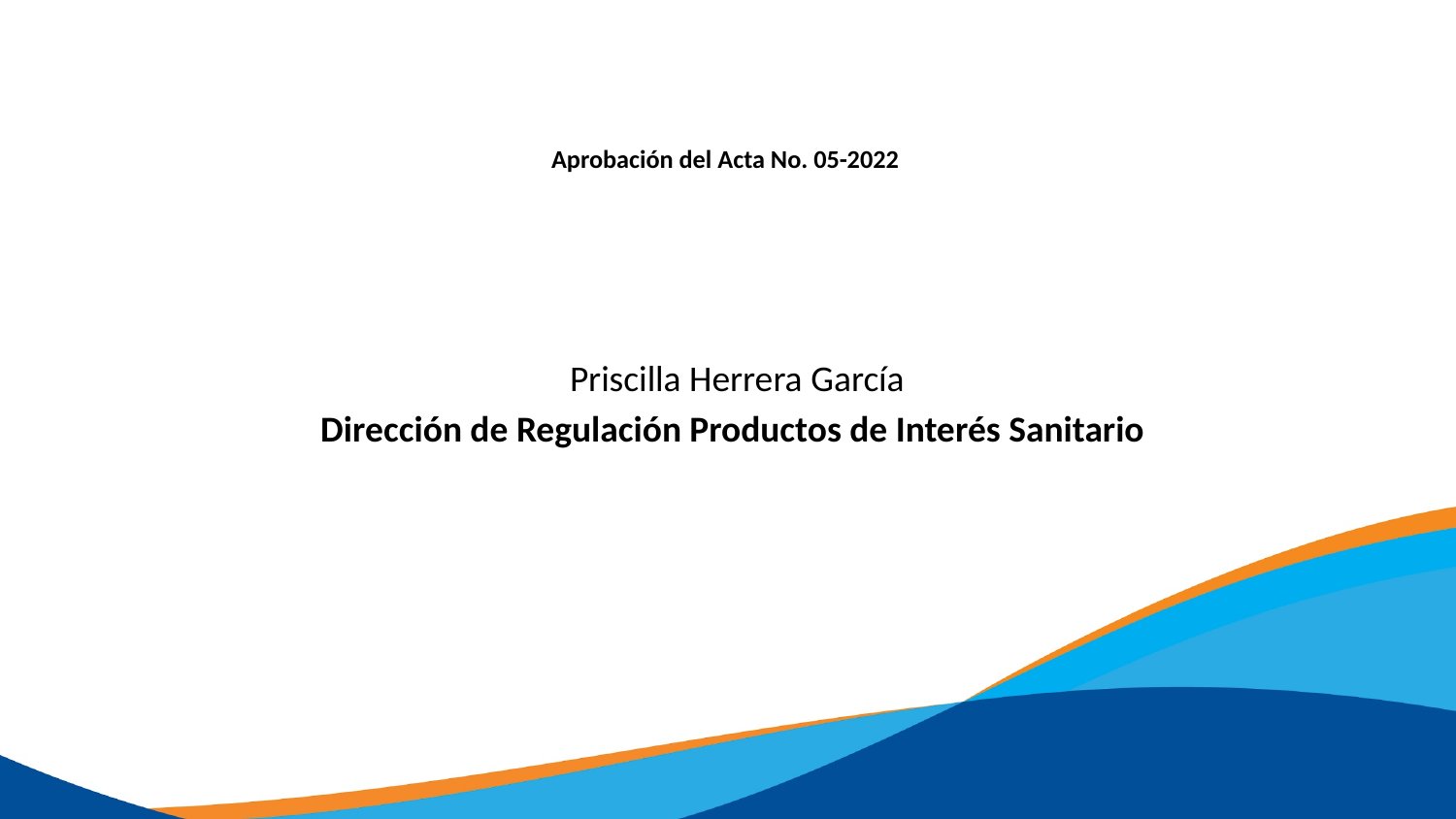

# Aprobación del Acta No. 05-2022 ​
​

Priscilla Herrera García​
Dirección de Regulación Productos de Interés Sanitario